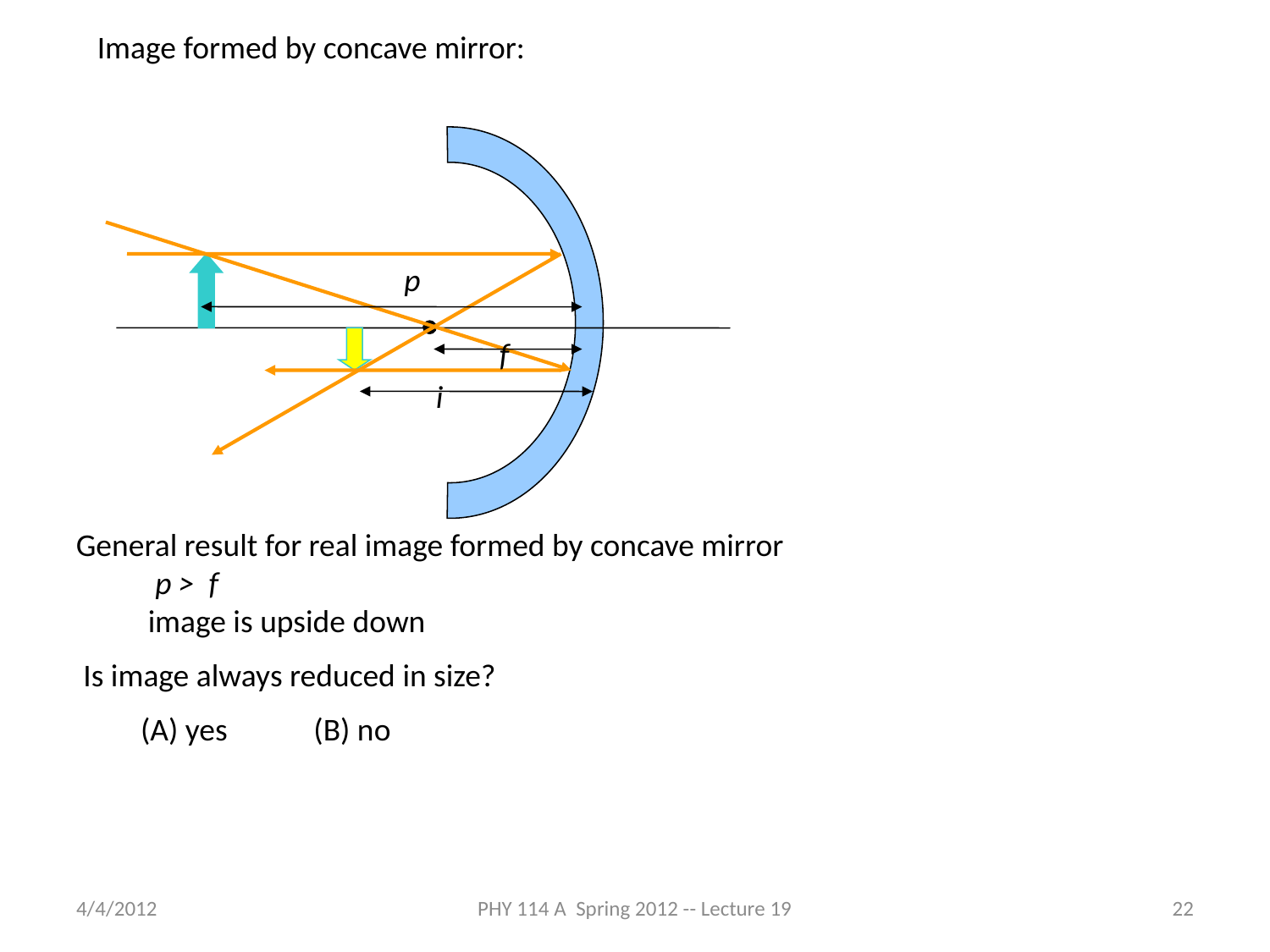

Image formed by concave mirror:

p

f

i

General result for real image formed by concave mirror
           p >  f
          image is upside down
 Is image always reduced in size?
         (A) yes            (B) no
4/4/2012
PHY 114 A  Spring 2012 -- Lecture 19
22